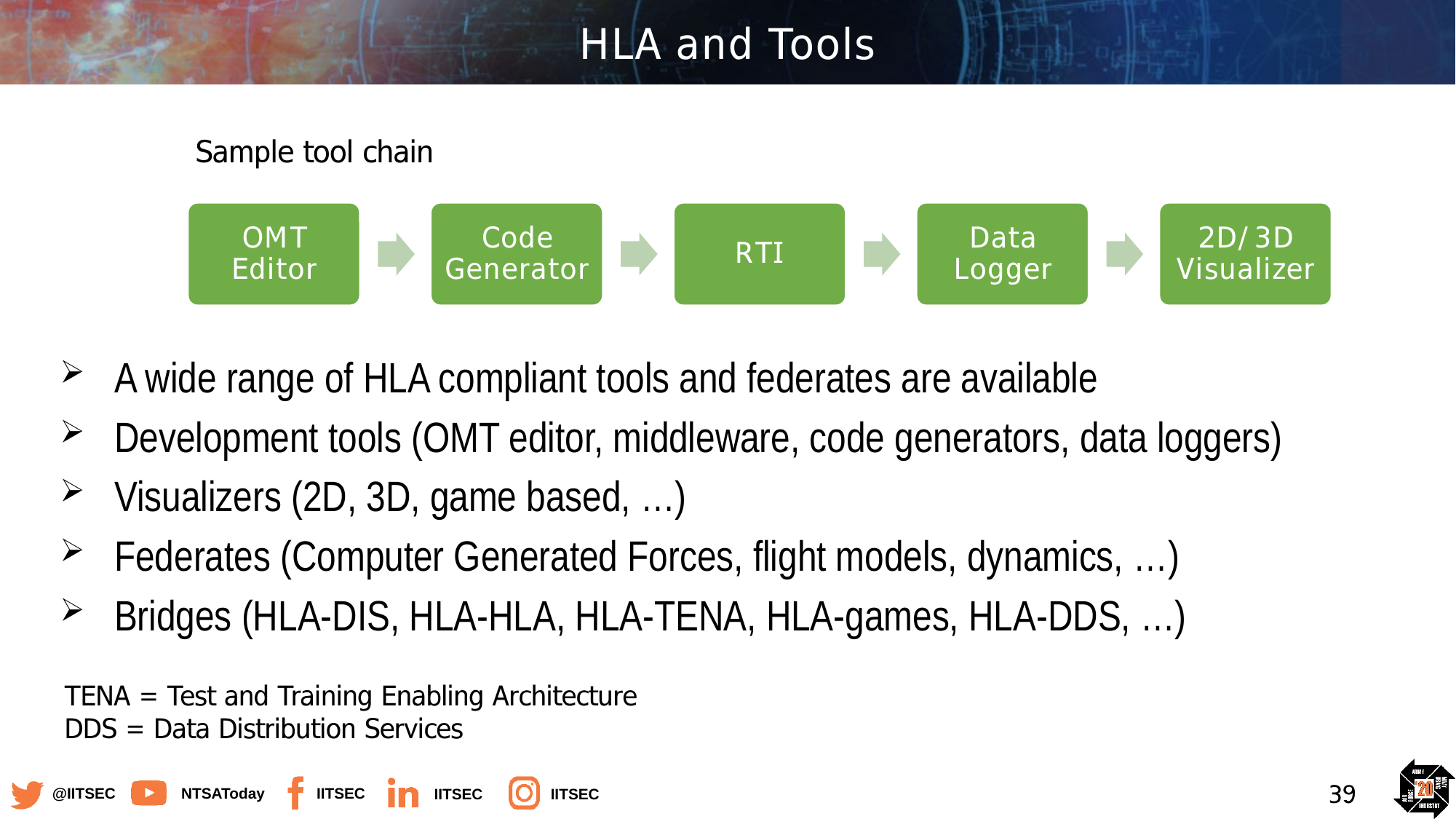

# HLA and Tools
Sample tool chain
OMT Editor

Code Generator

RTI

Data Logger

2D/3D
Visualizer
A wide range of HLA compliant tools and federates are available
Development tools (OMT editor, middleware, code generators, data loggers)
Visualizers (2D, 3D, game based, …)
Federates (Computer Generated Forces, flight models, dynamics, …)
Bridges (HLA-DIS, HLA-HLA, HLA-TENA, HLA-games, HLA-DDS, …)

TENA = Test and Training Enabling Architecture
DDS = Data Distribution Services
39